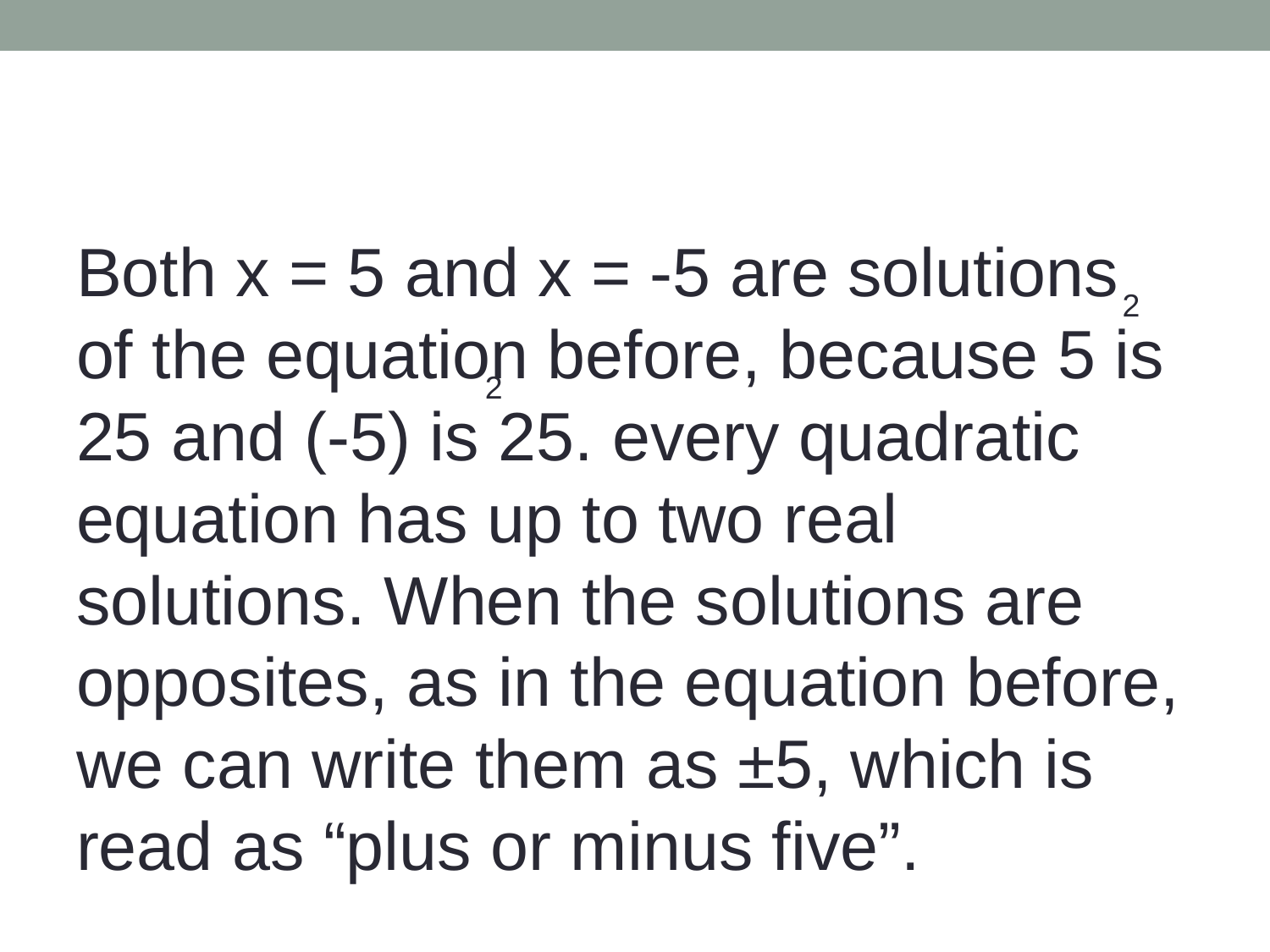

Both x = 5 and x = -5 are solutions of the equation before, because 5 is 25 and (-5) is 25. every quadratic equation has up to two real solutions. When the solutions are opposites, as in the equation before, we can write them as ±5, which is read as “plus or minus five”.
2
2